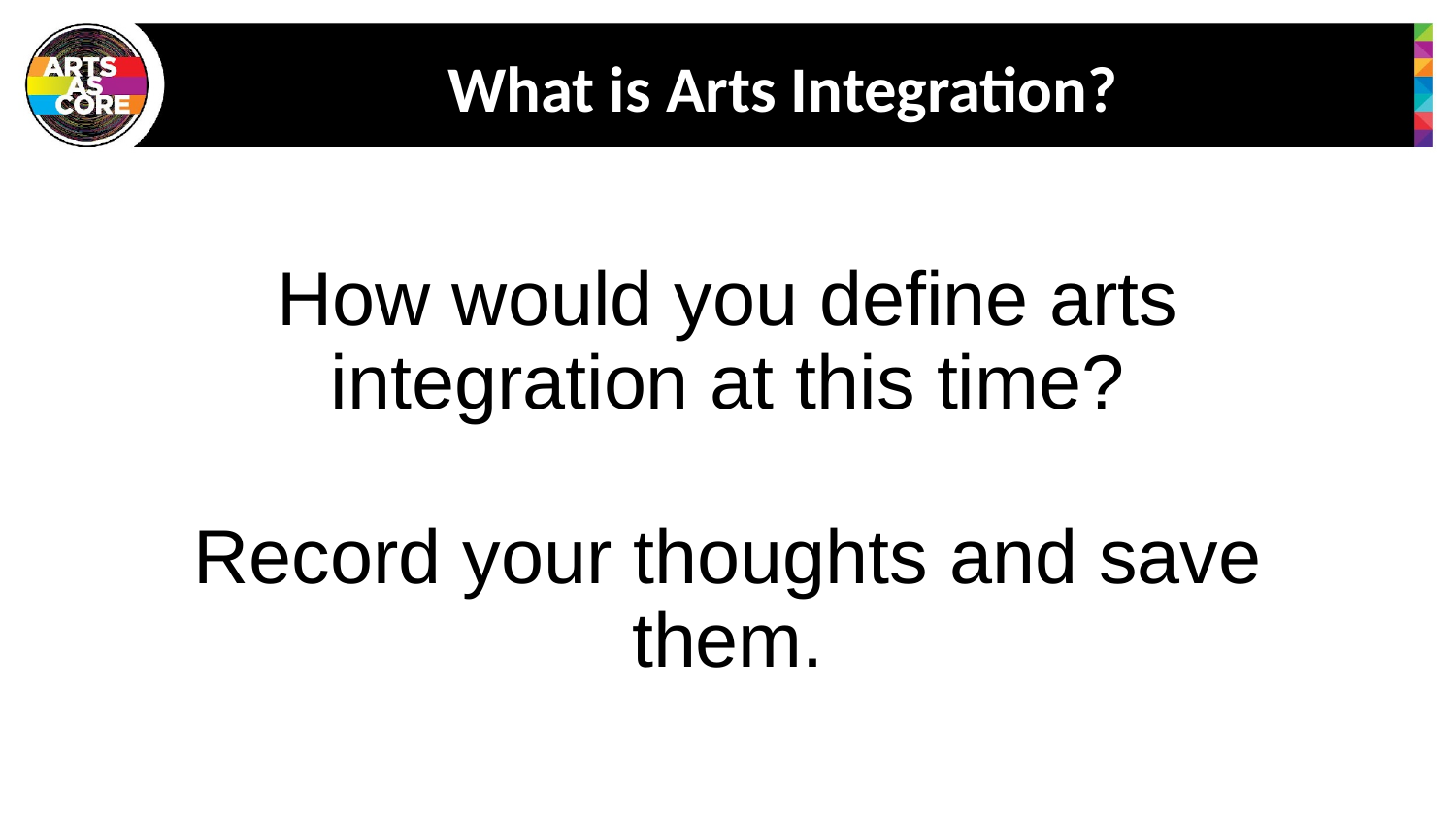

# What is Arts Integration?
How would you define arts integration at this time?

Record your thoughts and save them.